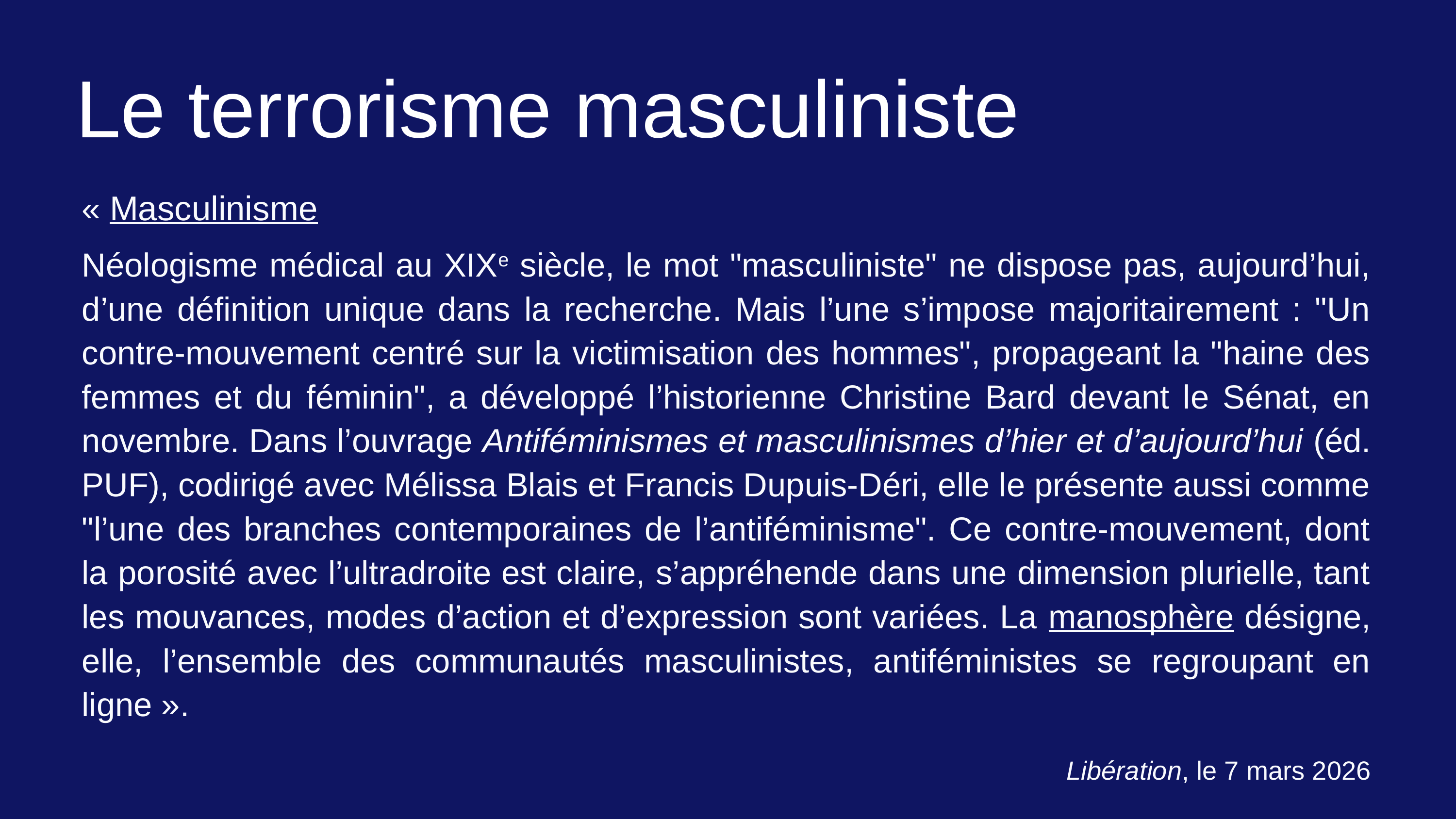

Le terrorisme masculiniste
« Masculinisme
Néologisme médical au XIXe siècle, le mot "masculiniste" ne dispose pas, aujourd’hui, d’une définition unique dans la recherche. Mais l’une s’impose majoritairement : "Un contre-mouvement centré sur la victimisation des hommes", propageant la "haine des femmes et du féminin", a développé l’historienne Christine Bard devant le Sénat, en novembre. Dans l’ouvrage Antiféminismes et masculinismes d’hier et d’aujourd’hui (éd. PUF), codirigé avec Mélissa Blais et Francis Dupuis-Déri, elle le présente aussi comme "l’une des branches contemporaines de l’antiféminisme". Ce contre-mouvement, dont la porosité avec l’ultradroite est claire, s’appréhende dans une dimension plurielle, tant les mouvances, modes d’action et d’expression sont variées. La manosphère désigne, elle, l’ensemble des communautés masculinistes, antiféministes se regroupant en ligne ».
Libération, le 7 mars 2026